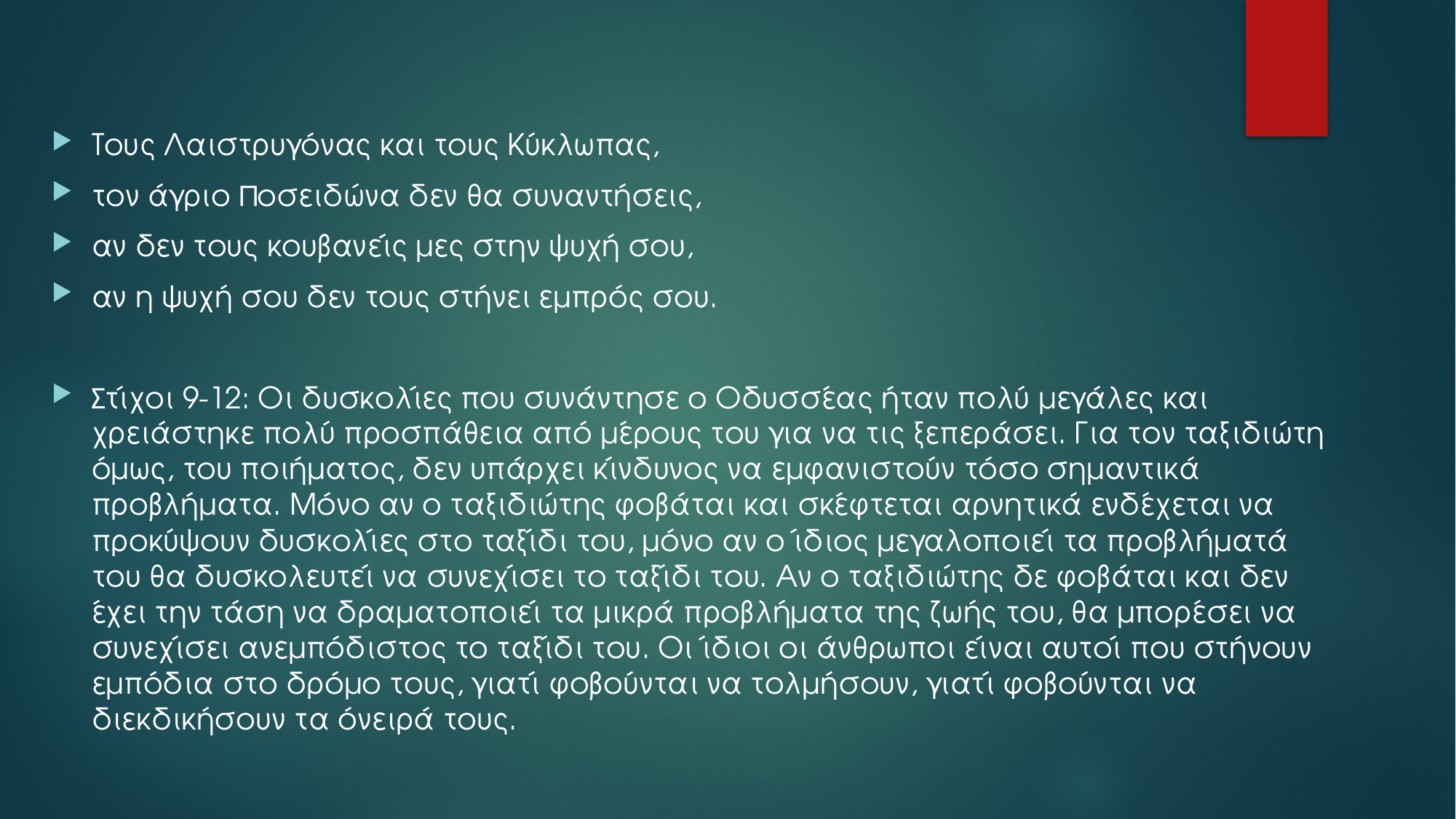

Τους Λαιστρυγόνας και τους Κύκλωπας,
τον άγριο Ποσειδώνα δεν θα συναντήσεις,
αν δεν τους κουβανείς μες στην ψυχή σου,
αν η ψυχή σου δεν τους στήνει εμπρός σου.

Στίχοι 9-12: Οι δυσκολίες που συνάντησε ο Οδυσσέας ήταν πολύ μεγάλες και χρειάστηκε πολύ προσπάθεια από μέρους του για να τις ξεπεράσει. Για τον ταξιδιώτη όμως, του ποιήματος, δεν υπάρχει κίνδυνος να εμφανιστούν τόσο σημαντικά προβλήματα. Μόνο αν ο ταξιδιώτης φοβάται και σκέφτεται αρνητικά ενδέχεται να προκύψουν δυσκολίες στο ταξίδι του, μόνο αν ο ίδιος μεγαλοποιεί τα προβλήματά του θα δυσκολευτεί να συνεχίσει το ταξίδι του. Αν ο ταξιδιώτης δε φοβάται και δεν έχει την τάση να δραματοποιεί τα μικρά προβλήματα της ζωής του, θα μπορέσει να συνεχίσει ανεμπόδιστος το ταξίδι του. Οι ίδιοι οι άνθρωποι είναι αυτοί που στήνουν εμπόδια στο δρόμο τους, γιατί φοβούνται να τολμήσουν, γιατί φοβούνται να διεκδικήσουν τα όνειρά τους.